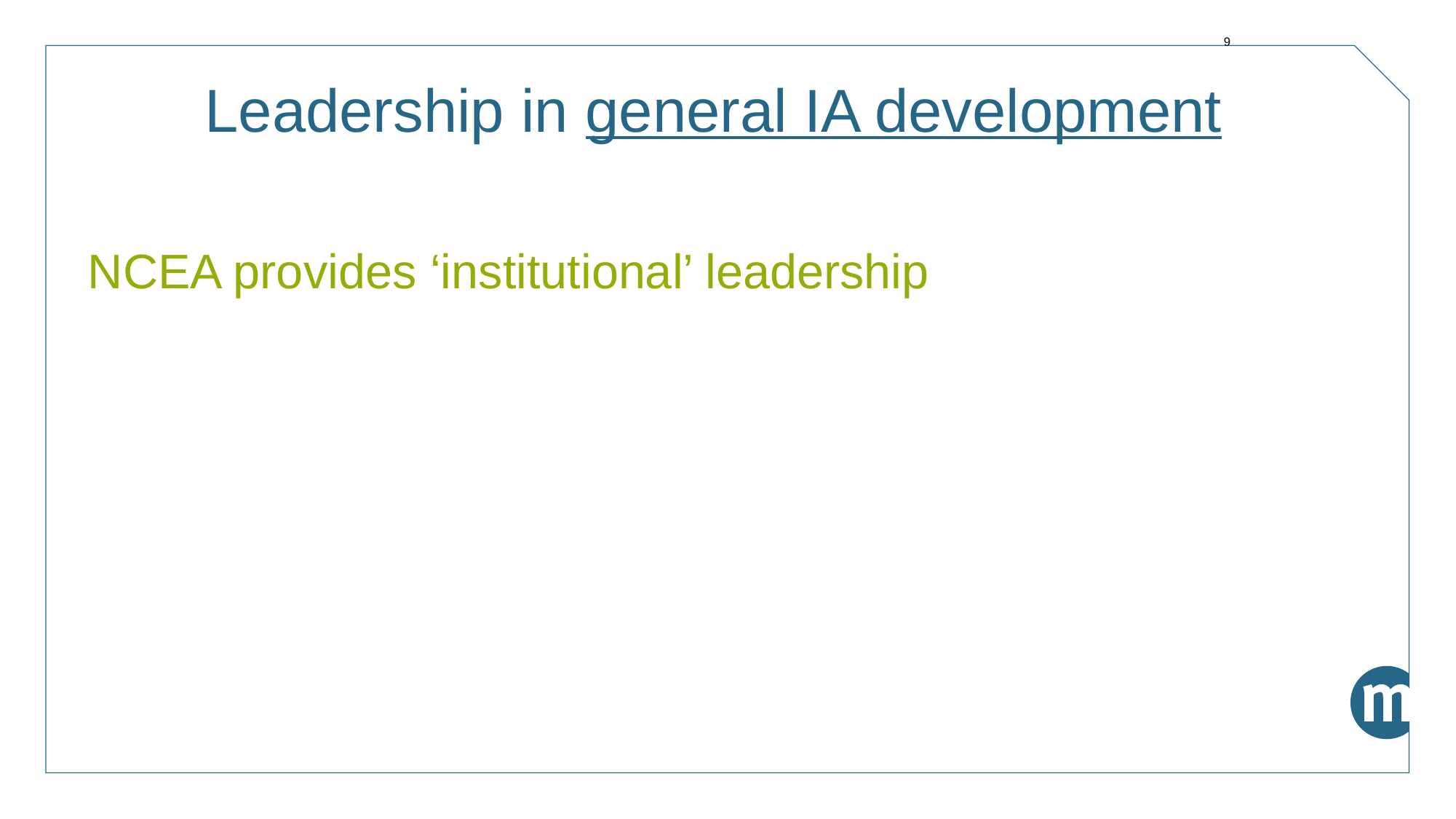

Leadership in general IA development

NCEA provides ‘institutional’ leadership
9